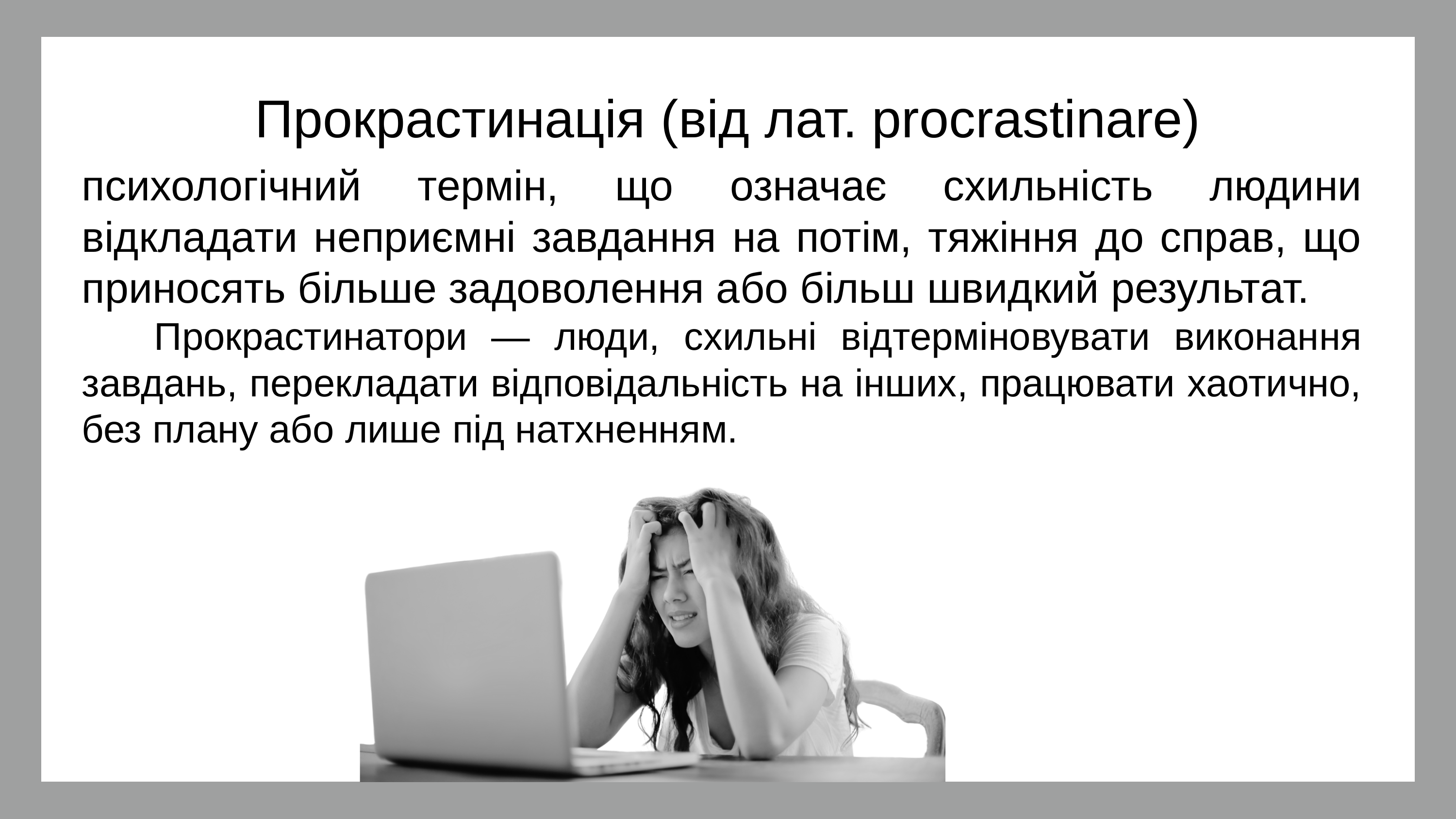

Прокрастинація (від лат. procrastinare)
психологічний термін, що означає схильність людини відкладати неприємні завдання на потім, тяжіння до справ, що приносять більше задоволення або більш швидкий результат.
   Прокрастинатори — люди, схильні відтерміновувати виконання завдань, перекладати відповідальність на інших, працювати хаотично, без плану або лише під натхненням.